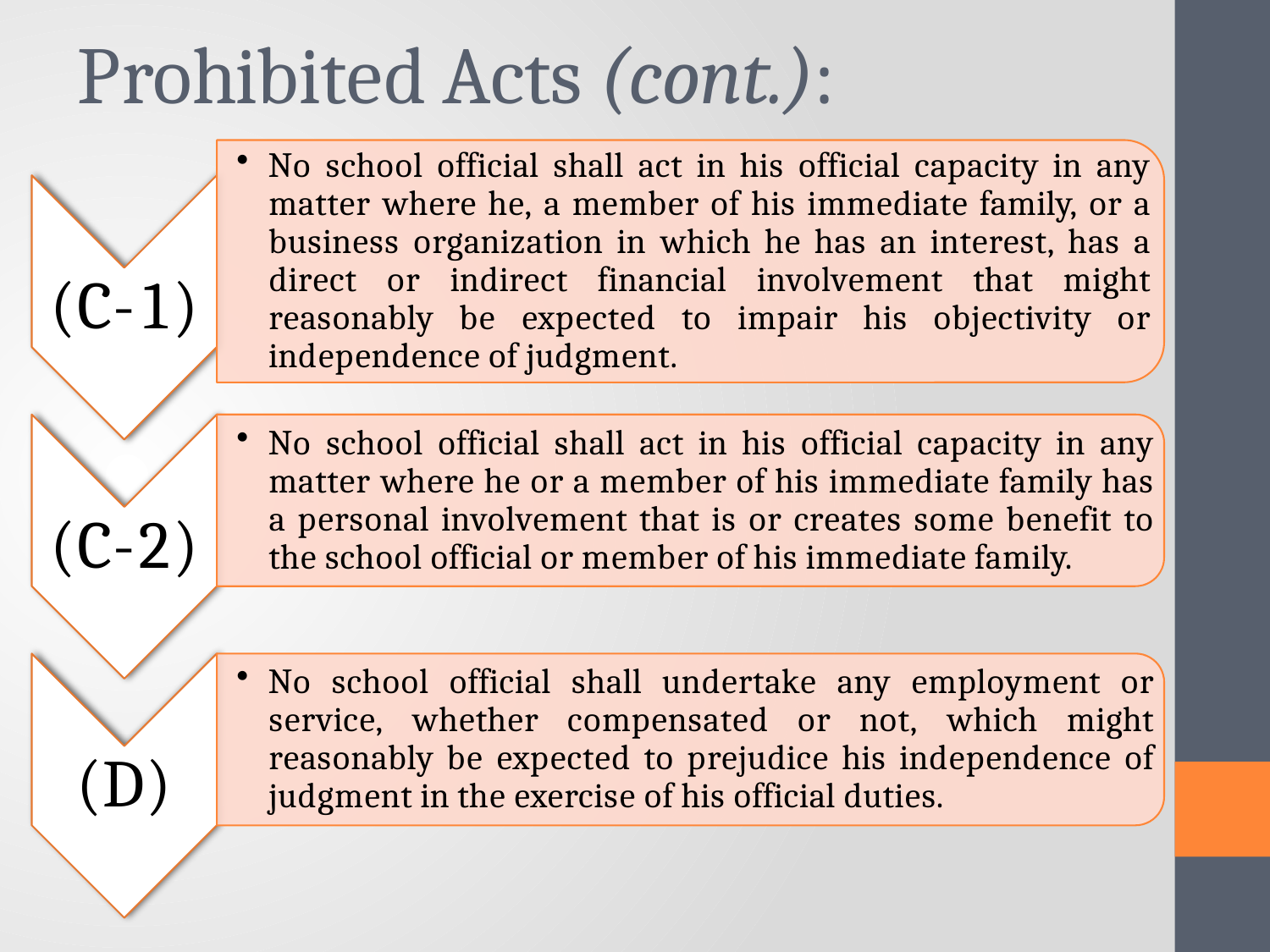

# Prohibited Acts (cont.):
(C-1)
No school official shall act in his official capacity in any matter where he, a member of his immediate family, or a business organization in which he has an interest, has a direct or indirect financial involvement that might reasonably be expected to impair his objectivity or independence of judgment.
(C-2)
No school official shall act in his official capacity in any matter where he or a member of his immediate family has a personal involvement that is or creates some benefit to the school official or member of his immediate family.
(D)
No school official shall undertake any employment or service, whether compensated or not, which might reasonably be expected to prejudice his independence of judgment in the exercise of his official duties.